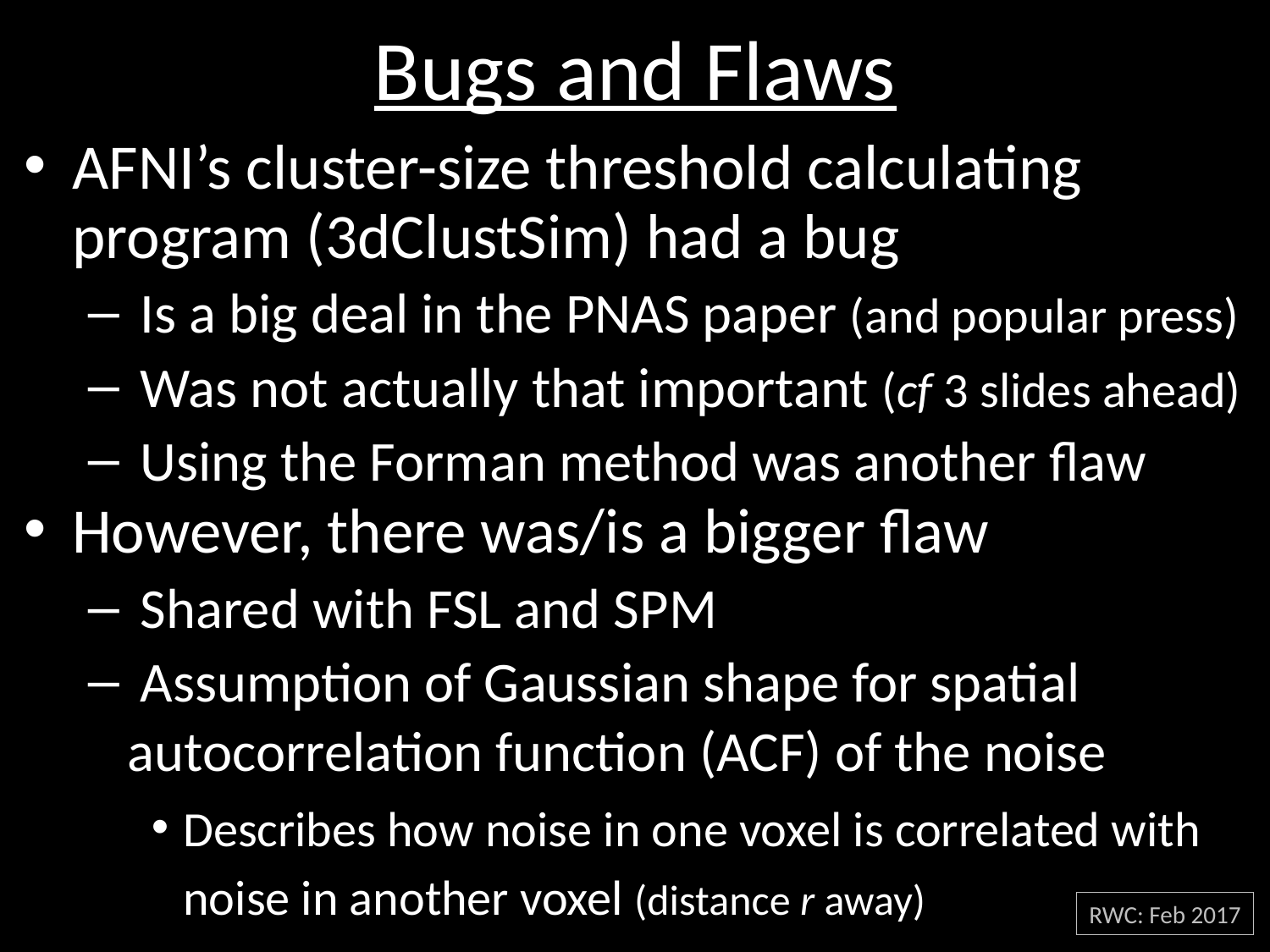

# Bugs and Flaws
AFNI’s cluster-size threshold calculating program (3dClustSim) had a bug
 Is a big deal in the PNAS paper (and popular press)
 Was not actually that important (cf 3 slides ahead)
 Using the Forman method was another flaw
However, there was/is a bigger flaw
 Shared with FSL and SPM
 Assumption of Gaussian shape for spatial autocorrelation function (ACF) of the noise
Describes how noise in one voxel is correlated with noise in another voxel (distance r away)
RWC: Feb 2017